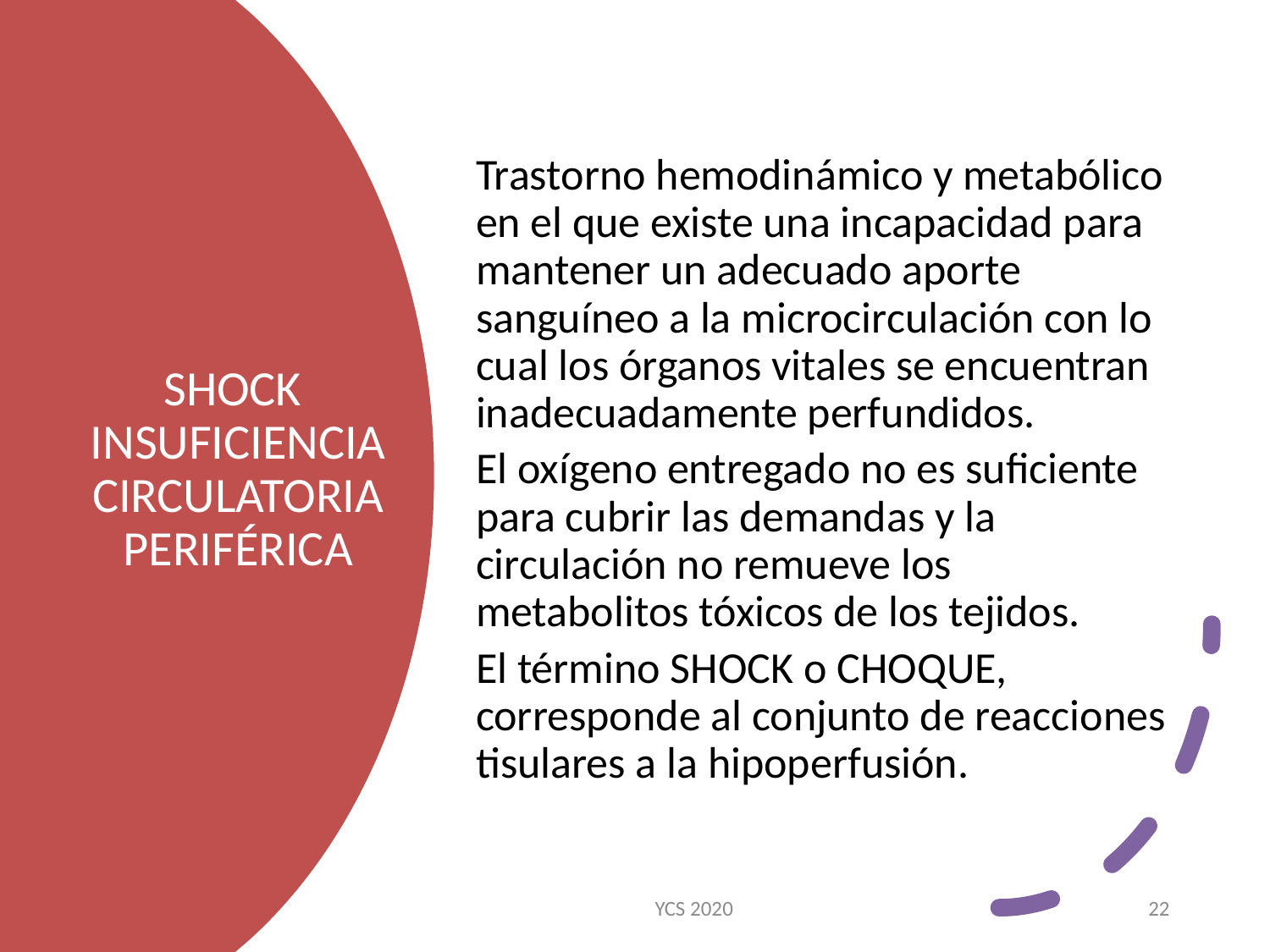

Trastorno hemodinámico y metabólico en el que existe una incapacidad para mantener un adecuado aporte sanguíneo a la microcirculación con lo cual los órganos vitales se encuentran inadecuadamente perfundidos.
El oxígeno entregado no es suficiente para cubrir las demandas y la circulación no remueve los metabolitos tóxicos de los tejidos.
El término SHOCK o CHOQUE, corresponde al conjunto de reacciones tisulares a la hipoperfusión.
# SHOCK INSUFICIENCIA CIRCULATORIA PERIFÉRICA

YCS 2020
22